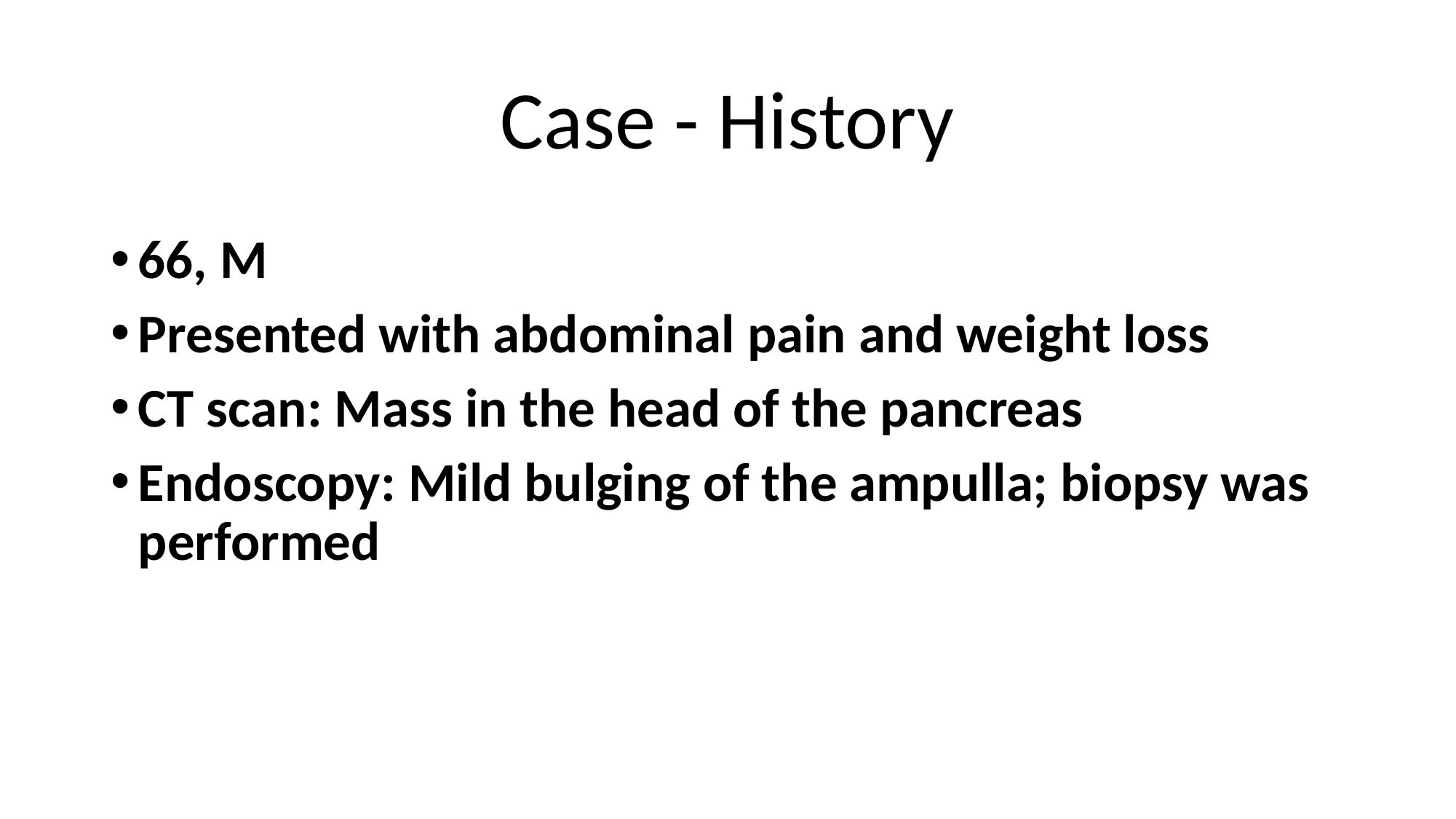

# Case - History
66, M
Presented with abdominal pain and weight loss
CT scan: Mass in the head of the pancreas
Endoscopy: Mild bulging of the ampulla; biopsy was performed